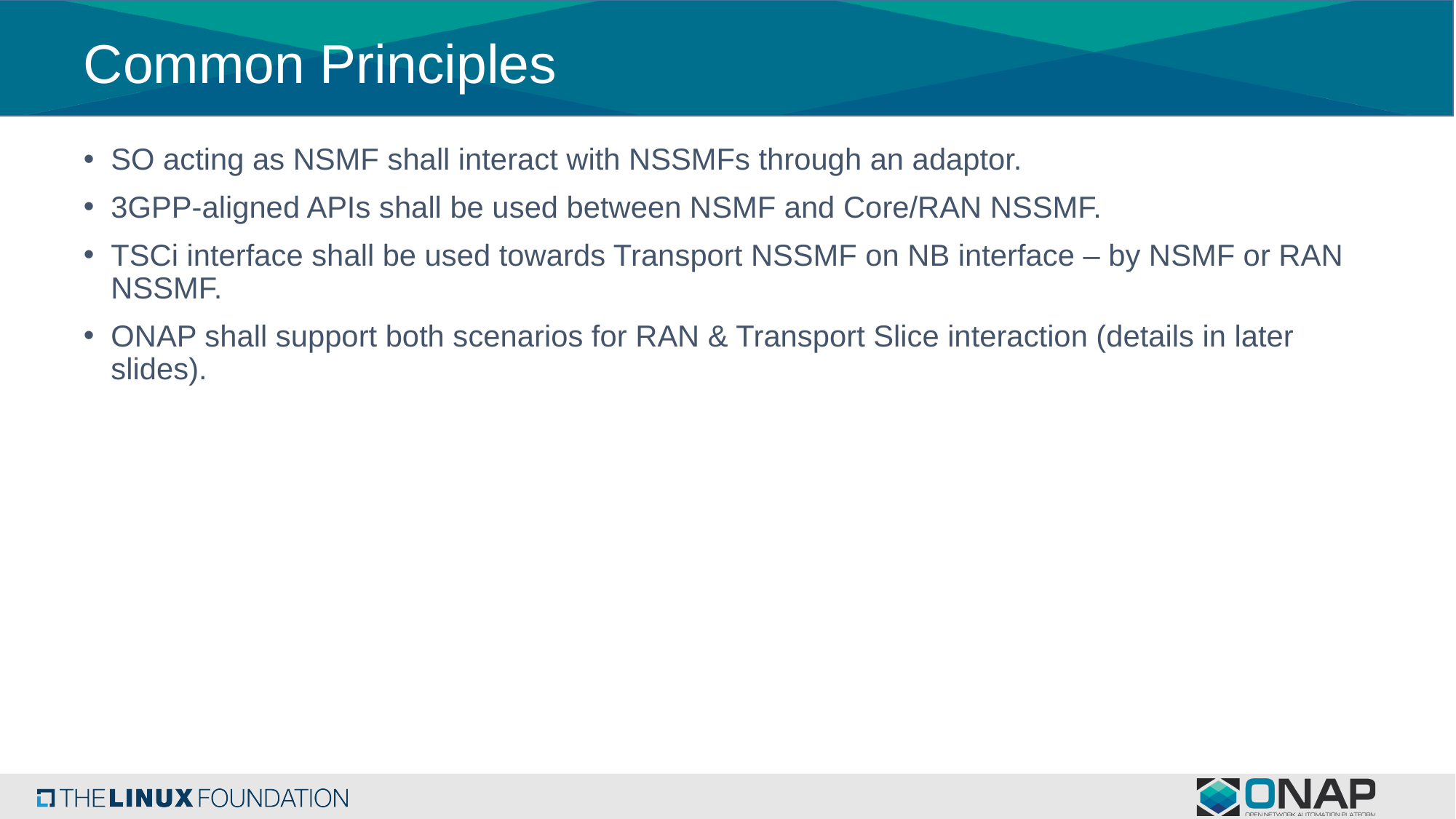

# Common Principles
SO acting as NSMF shall interact with NSSMFs through an adaptor.
3GPP-aligned APIs shall be used between NSMF and Core/RAN NSSMF.
TSCi interface shall be used towards Transport NSSMF on NB interface – by NSMF or RAN NSSMF.
ONAP shall support both scenarios for RAN & Transport Slice interaction (details in later slides).